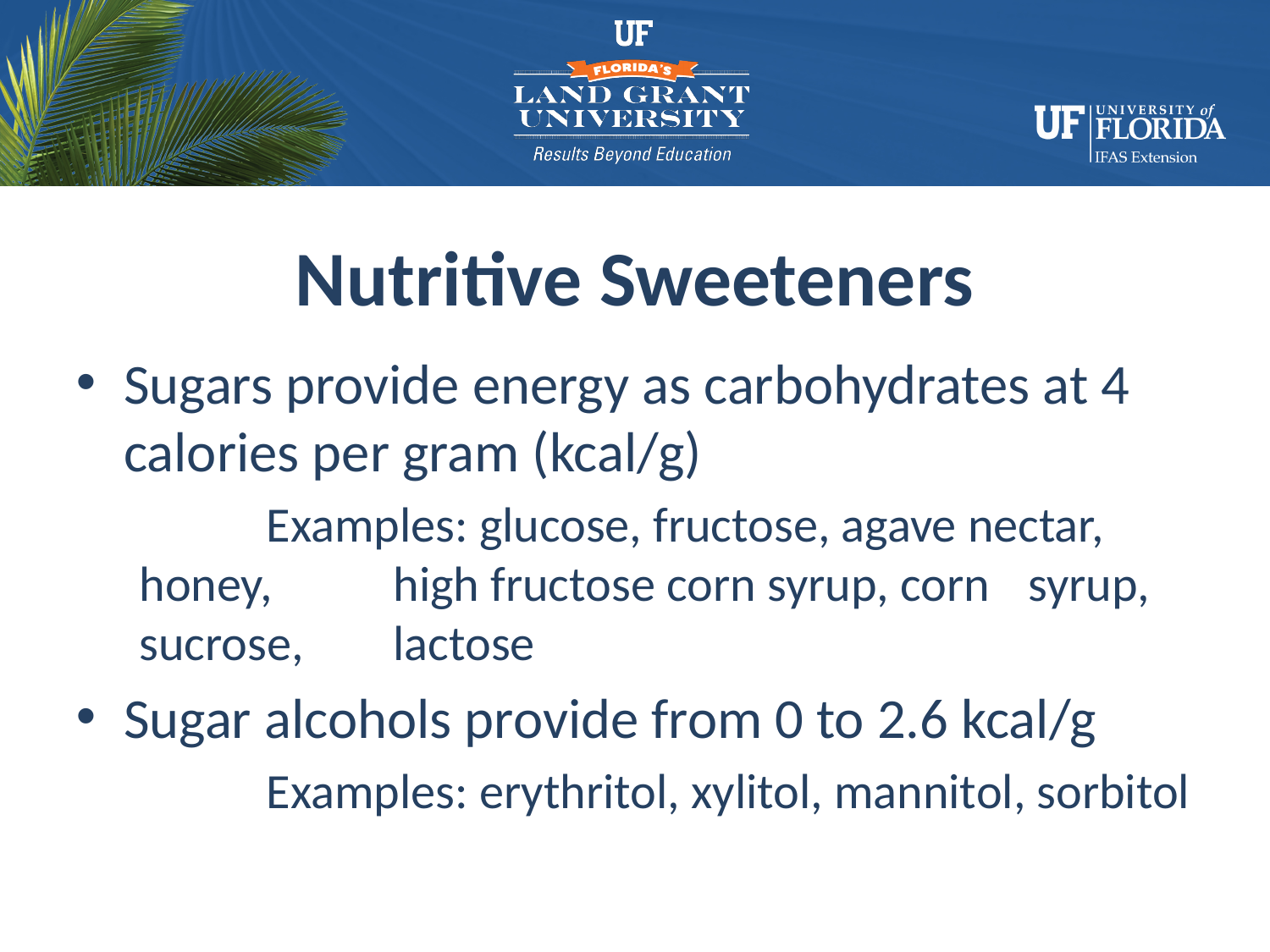

# Nutritive Sweeteners
Sugars provide energy as carbohydrates at 4 calories per gram (kcal/g)
	Examples: glucose, fructose, agave nectar, honey, 	high fructose corn syrup, corn 	syrup, sucrose, 	lactose
Sugar alcohols provide from 0 to 2.6 kcal/g
	Examples: erythritol, xylitol, mannitol, sorbitol